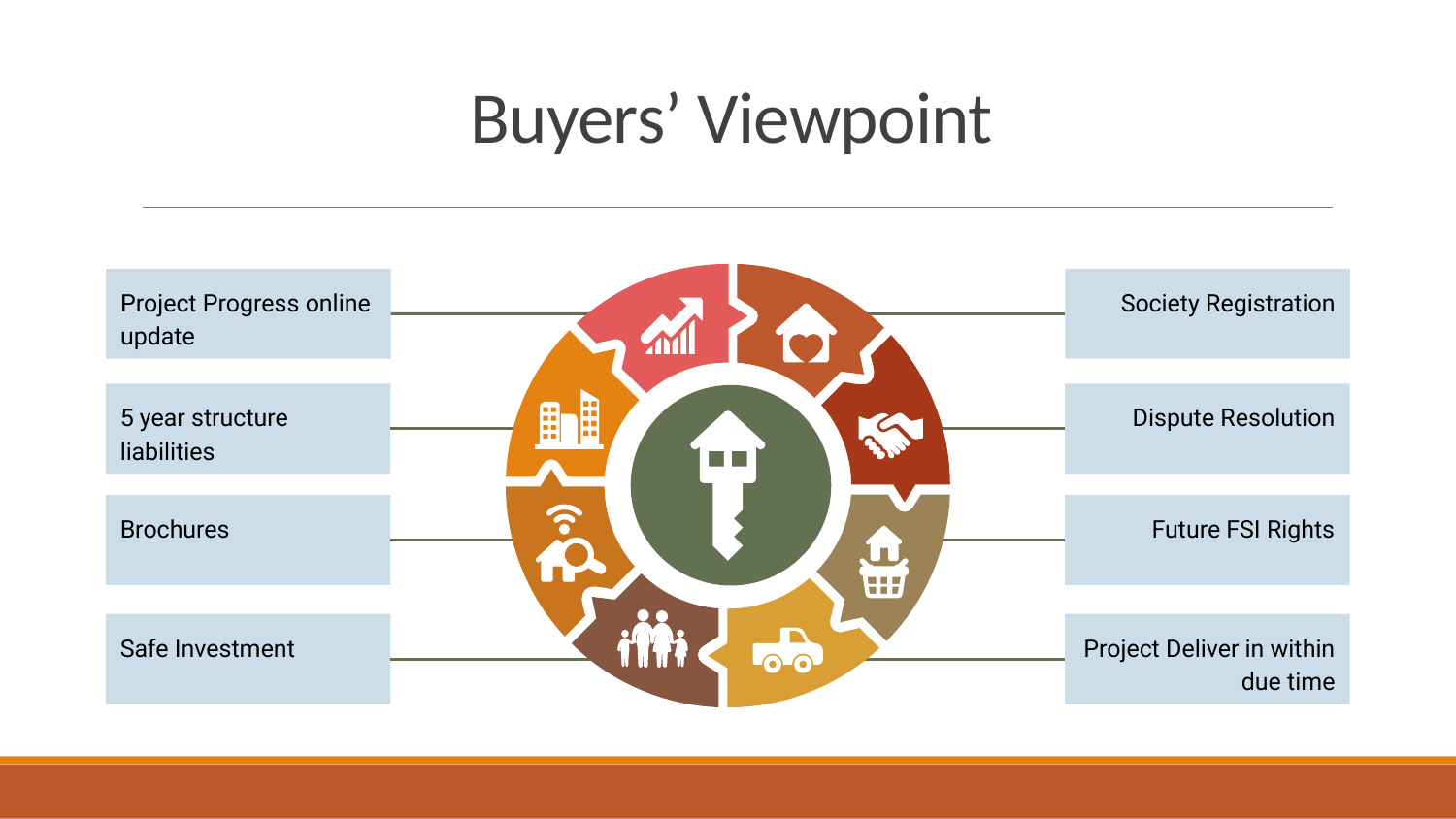

# Buyers’ Viewpoint

Project Progress online update
Society Registration

5 year structure liabilities
Dispute Resolution
Brochures
Future FSI Rights

Safe Investment

Project Deliver in within due time